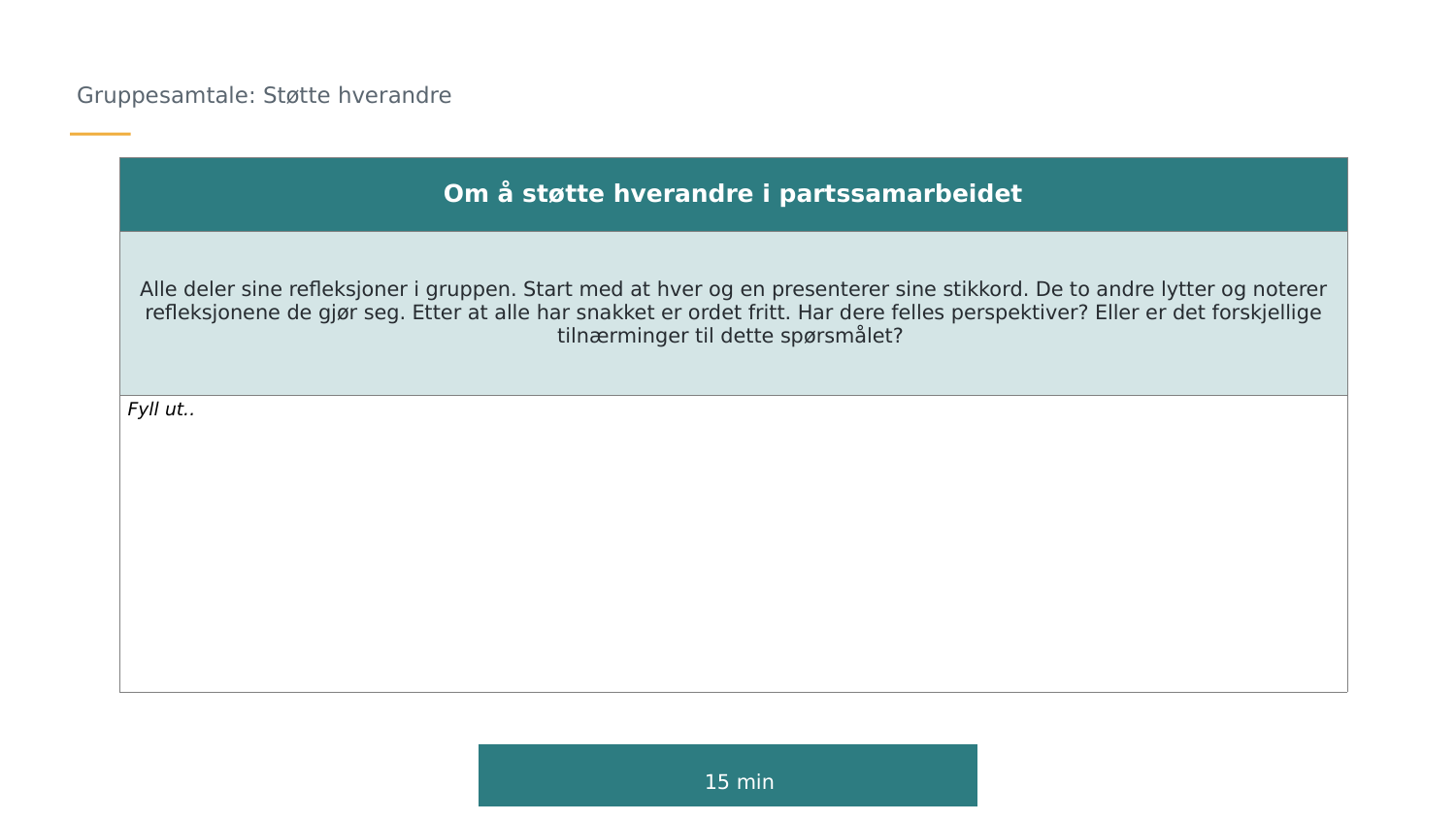

Gruppesamtale: Støtte hverandre
| Om å støtte hverandre i partssamarbeidet |
| --- |
| Alle deler sine refleksjoner i gruppen. Start med at hver og en presenterer sine stikkord. De to andre lytter og noterer refleksjonene de gjør seg. Etter at alle har snakket er ordet fritt. Har dere felles perspektiver? Eller er det forskjellige tilnærminger til dette spørsmålet? |
| Fyll ut.. |
15 min